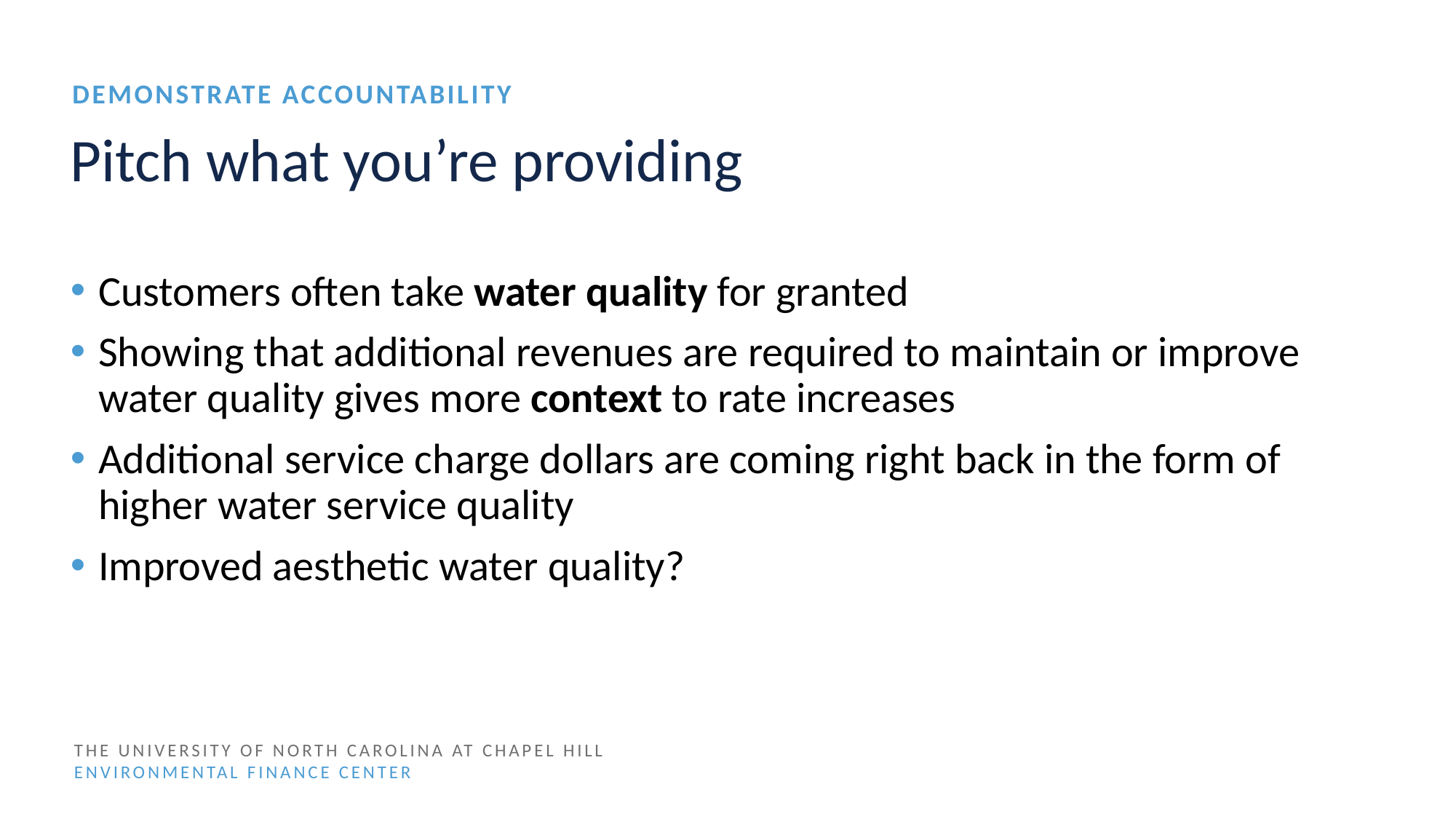

Demonstrate accountability
# Pitch what you’re providing
Customers often take water quality for granted
Showing that additional revenues are required to maintain or improve water quality gives more context to rate increases
Additional service charge dollars are coming right back in the form of higher water service quality
Improved aesthetic water quality?